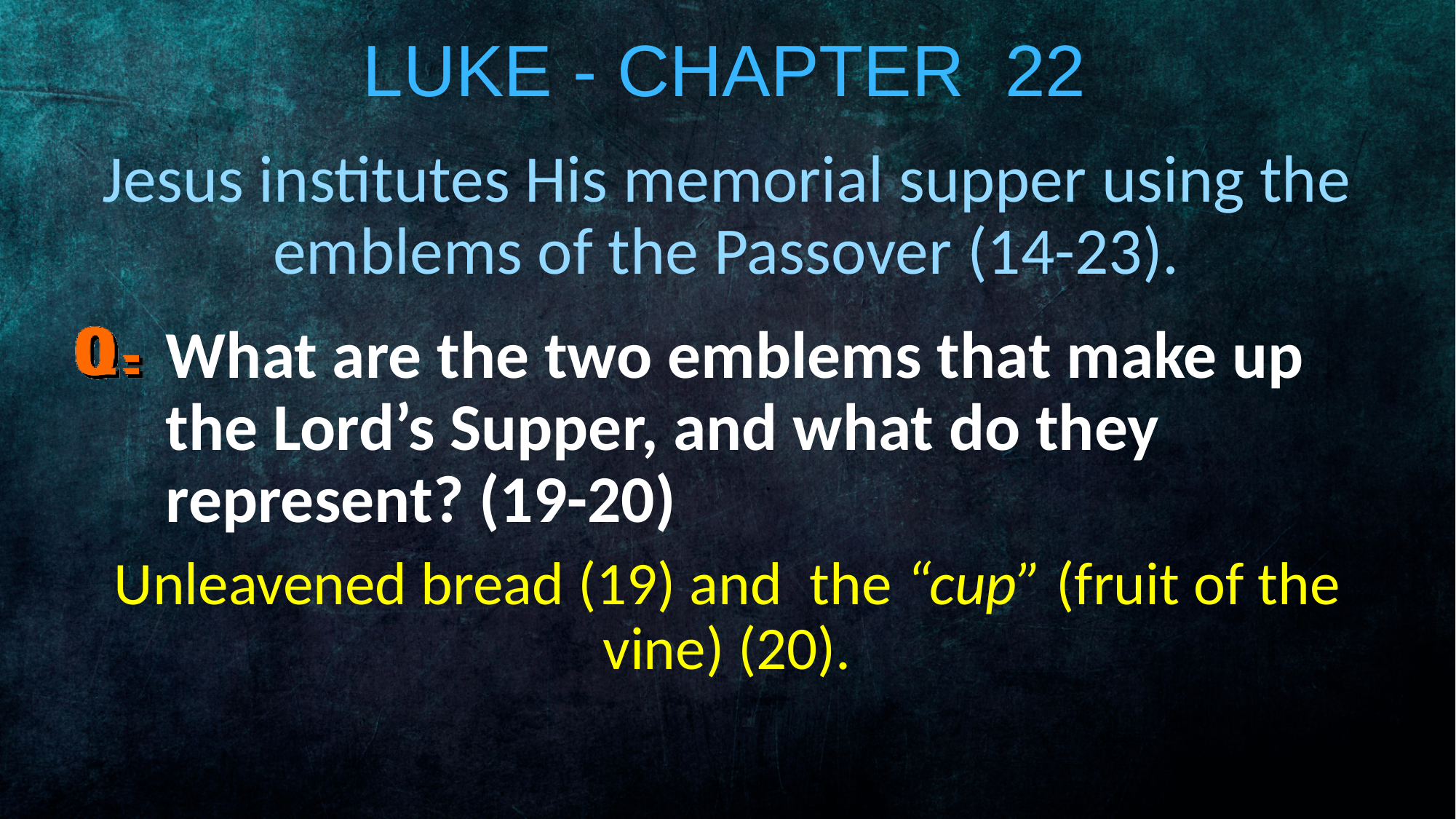

# Luke - Chapter  22
Jesus institutes His memorial supper using the emblems of the Passover (14-23).

What are the two emblems that make up the Lord’s Supper, and what do they represent? (19-20)
Unleavened bread (19) and  the “cup” (fruit of the vine) (20).